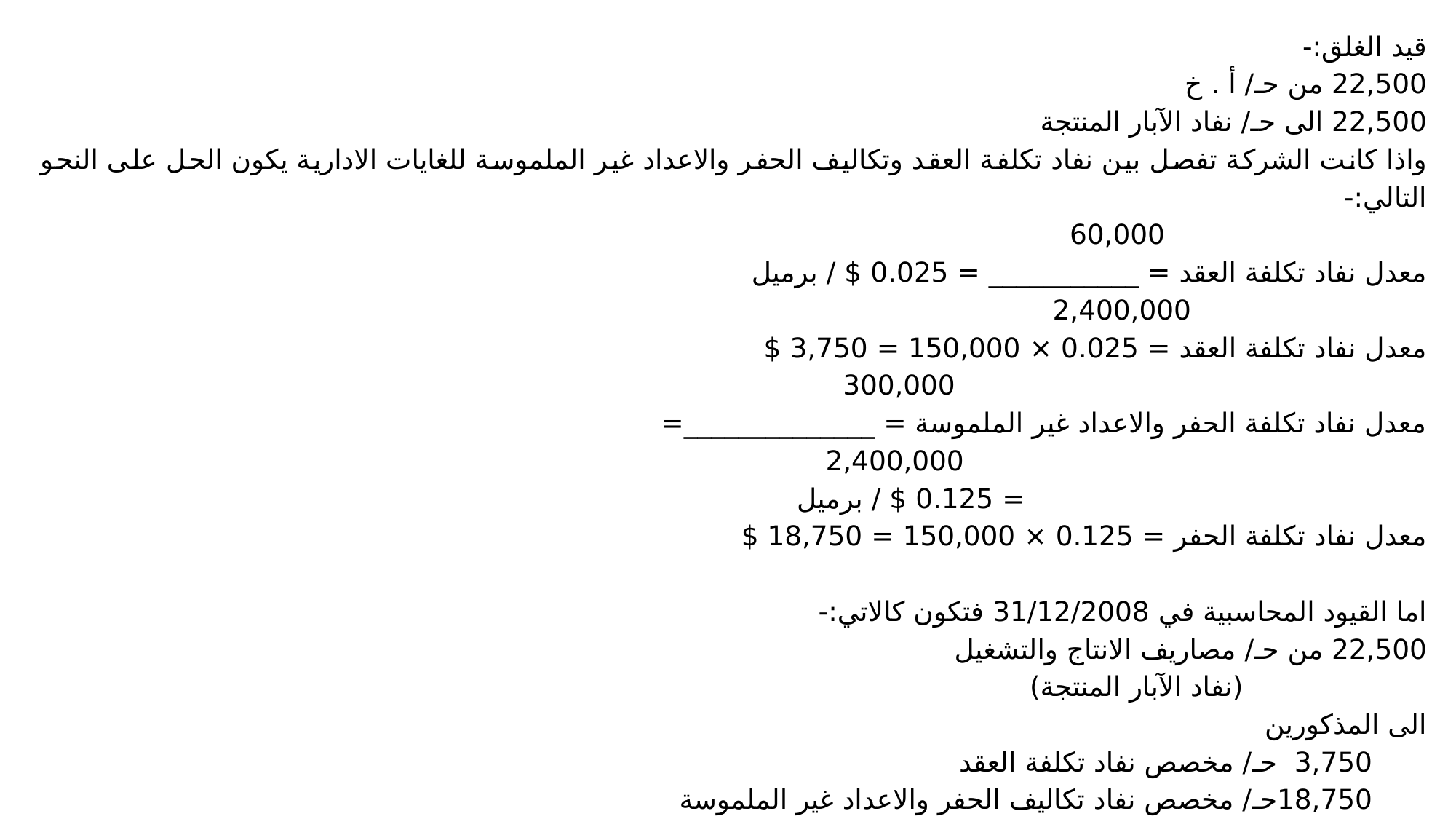

قيد الغلق:-
22,500 من حـ/ أ . خ
	22,500 الى حـ/ نفاد الآبار المنتجة
واذا كانت الشركة تفصل بين نفاد تكلفة العقد وتكاليف الحفر والاعداد غير الملموسة للغايات الادارية يكون الحل على النحو التالي:-
                              60,000
معدل نفاد تكلفة العقد = ___________ = 0.025 $ / برميل
                           2,400,000
معدل نفاد تكلفة العقد = 0.025 × 150,000 = 3,750 $
                                                      300,000
معدل نفاد تكلفة الحفر والاعداد غير الملموسة = ______________=
                                                     2,400,000
                                              = 0.125 $ / برميل
معدل نفاد تكلفة الحفر = 0.125 × 150,000 = 18,750 $

اما القيود المحاسبية في 31/12/2008 فتكون كالاتي:-
22,500 من حـ/ مصاريف الانتاج والتشغيل
                     (نفاد الآبار المنتجة)
	الى المذكورين
3,750  حـ/ مخصص نفاد تكلفة العقد
18,750حـ/ مخصص نفاد تكاليف الحفر والاعداد غير الملموسة